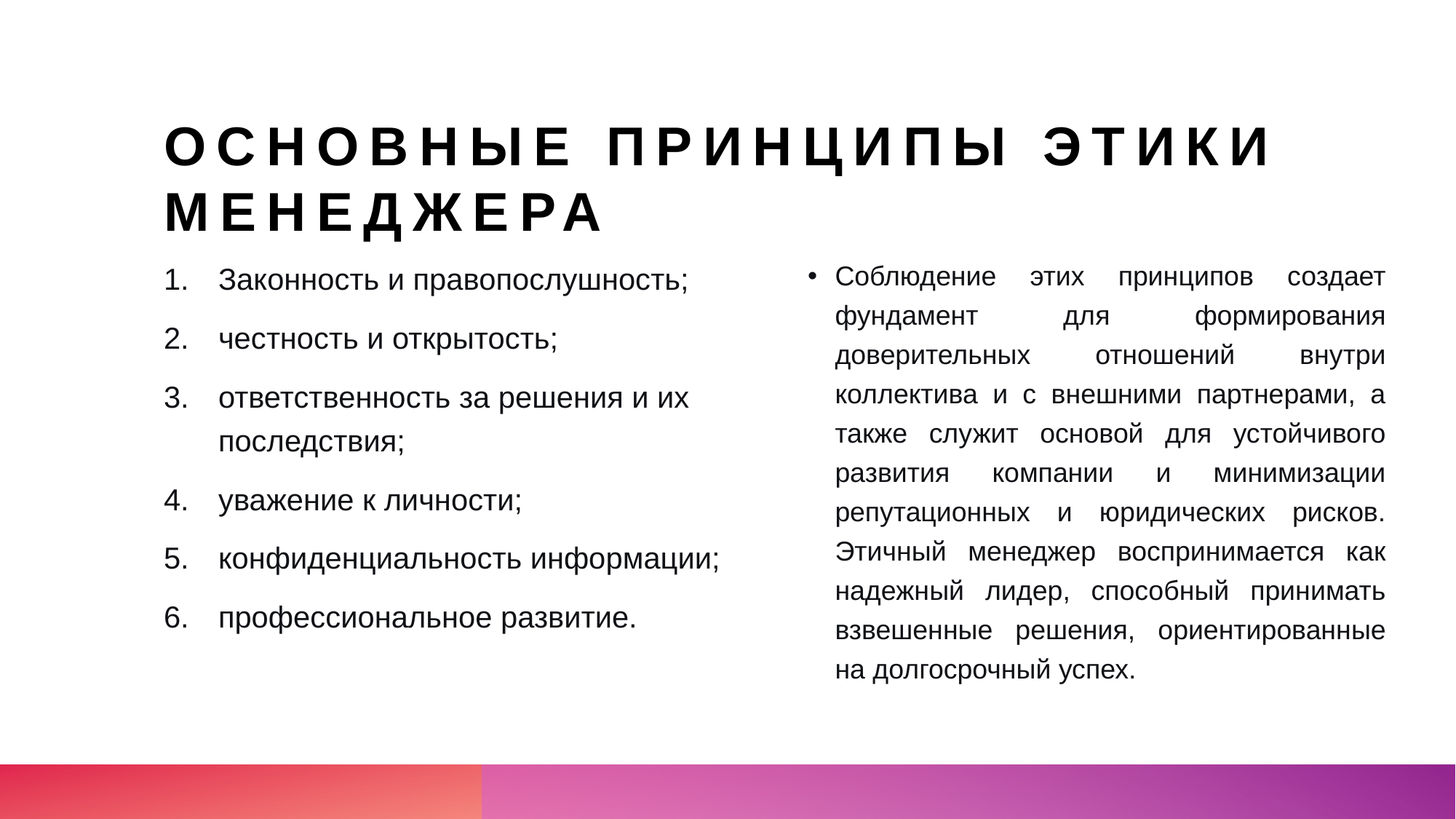

# Основные принципы этики менеджера
Законность и правопослушность;
честность и открытость;
ответственность за решения и их последствия;
уважение к личности;
конфиденциальность информации;
профессиональное развитие.

Соблюдение этих принципов создает фундамент для формирования доверительных отношений внутри коллектива и с внешними партнерами, а также служит основой для устойчивого развития компании и минимизации репутационных и юридических рисков. Этичный менеджер воспринимается как надежный лидер, способный принимать взвешенные решения, ориентированные на долгосрочный успех.